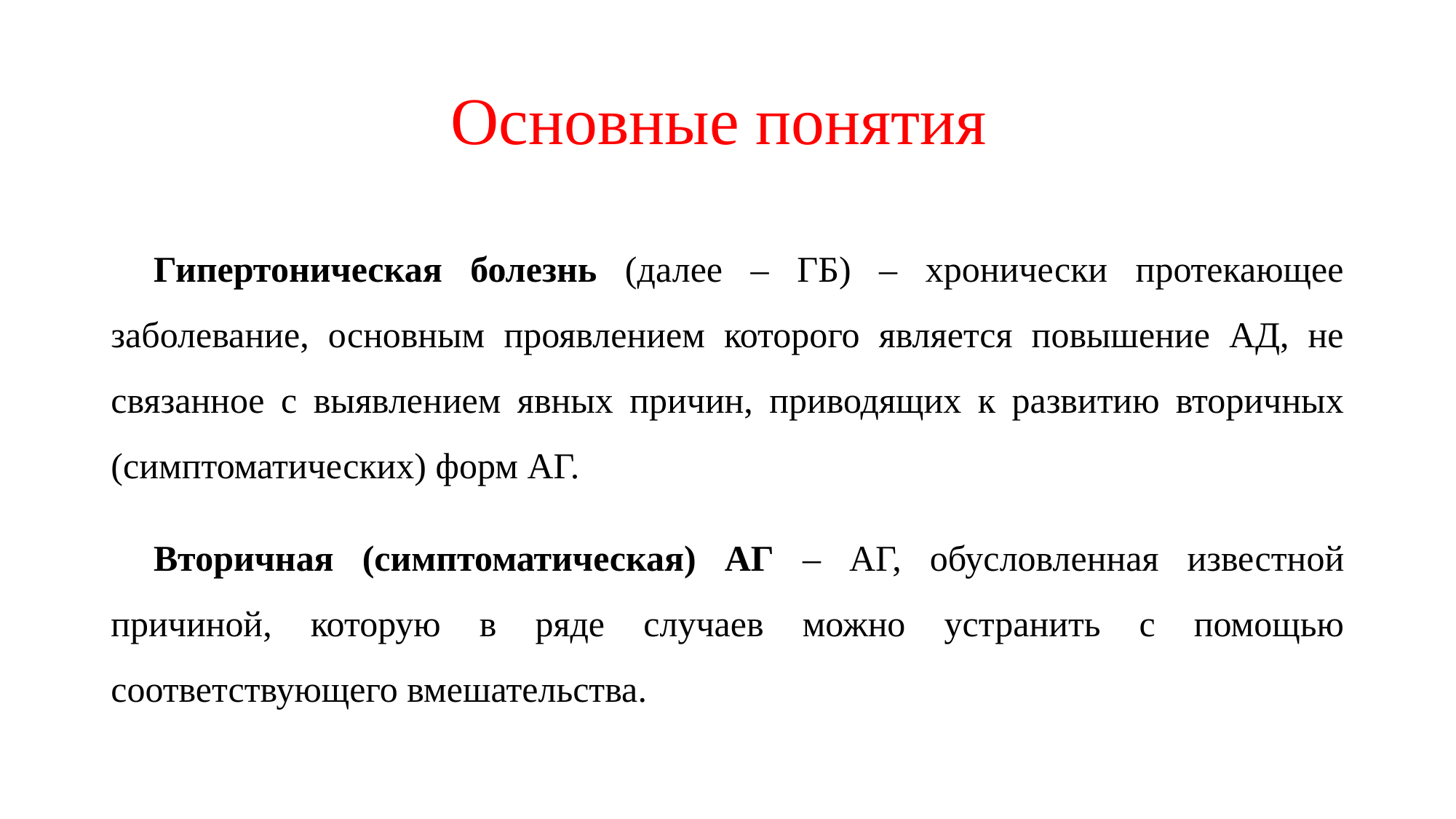

# Основные понятия
Гипертоническая болезнь (далее – ГБ) – хронически протекающее заболевание, основным проявлением которого является повышение АД, не связанное с выявлением явных причин, приводящих к развитию вторичных (симптоматических) форм АГ.
Вторичная (симптоматическая) АГ – АГ, обусловленная известной причиной, которую в ряде случаев можно устранить с помощью соответствующего вмешательства.